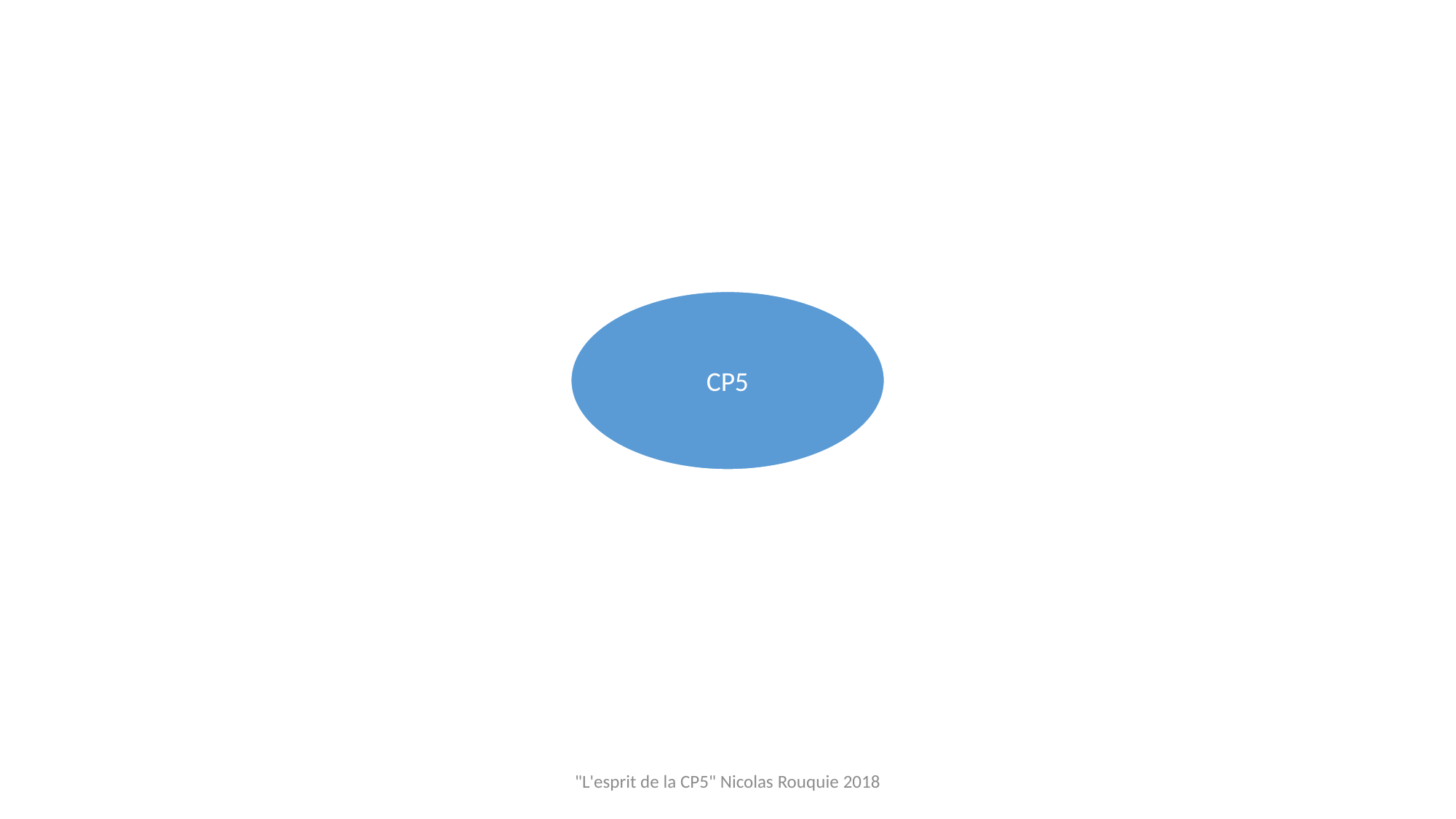

CP5
"L'esprit de la CP5" Nicolas Rouquie 2018